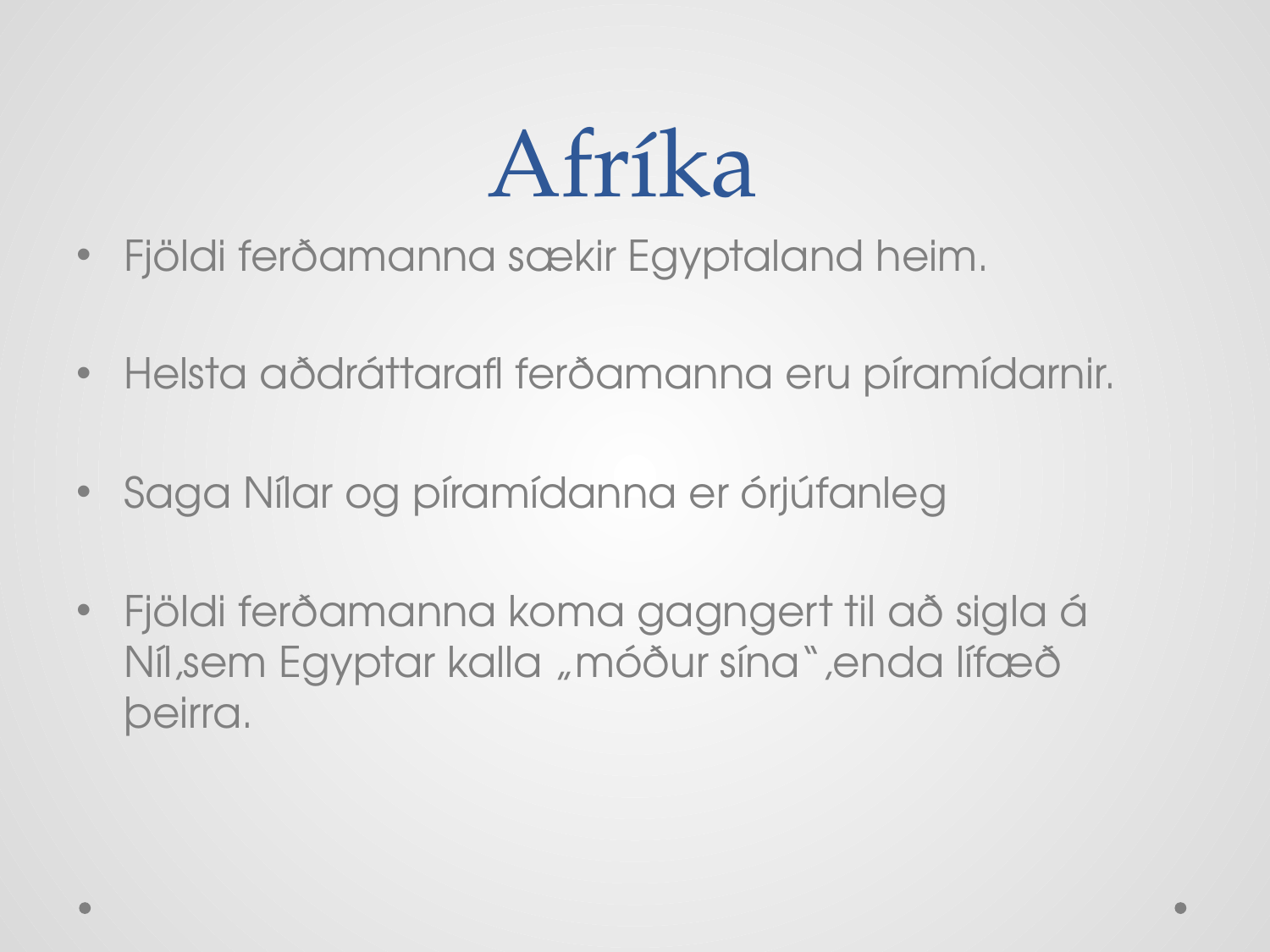

# Afríka
Fjöldi ferðamanna sækir Egyptaland heim.

Helsta aðdráttarafl ferðamanna eru píramídarnir.

Saga Nílar og píramídanna er órjúfanleg

Fjöldi ferðamanna koma gagngert til að sigla á Níl,sem Egyptar kalla „móður sína“,enda lífæð þeirra.